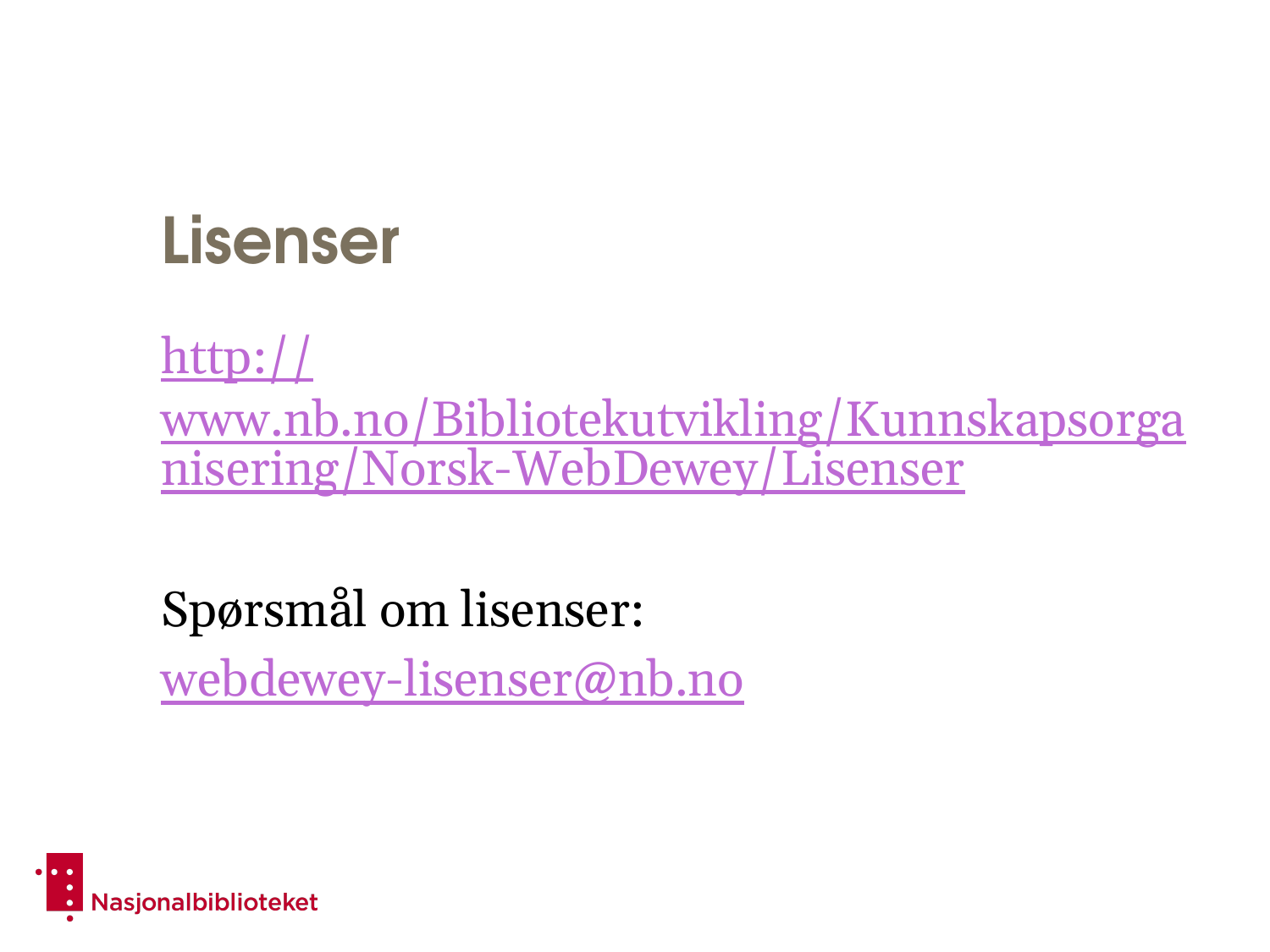

# Lisenser
http://www.nb.no/Bibliotekutvikling/Kunnskapsorganisering/Norsk-WebDewey/Lisenser

Spørsmål om lisenser:
webdewey-lisenser@nb.no